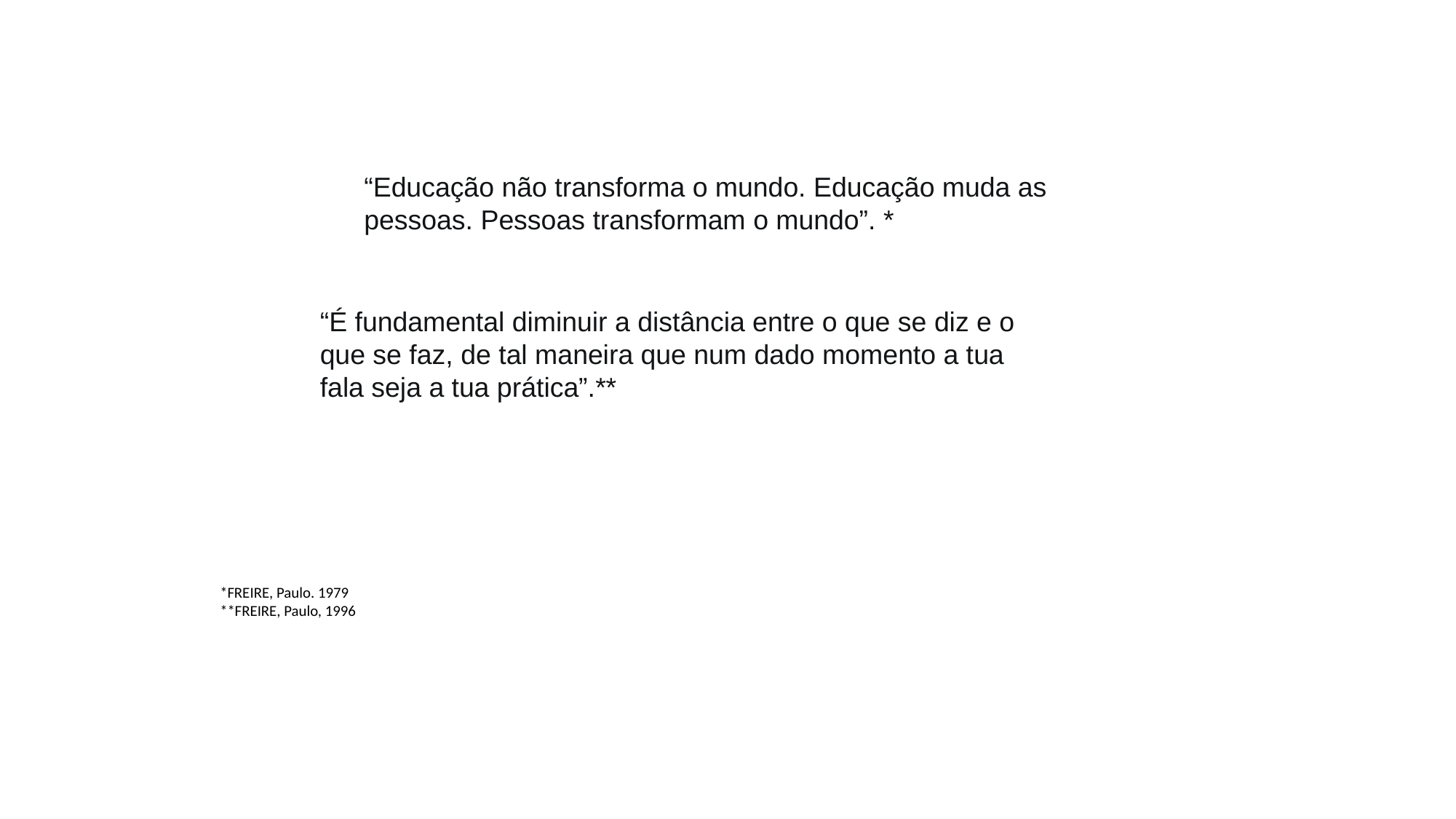

“Educação não transforma o mundo. Educação muda as pessoas. Pessoas transformam o mundo”. *
“É fundamental diminuir a distância entre o que se diz e o que se faz, de tal maneira que num dado momento a tua fala seja a tua prática”.**
*FREIRE, Paulo. 1979
**FREIRE, Paulo, 1996